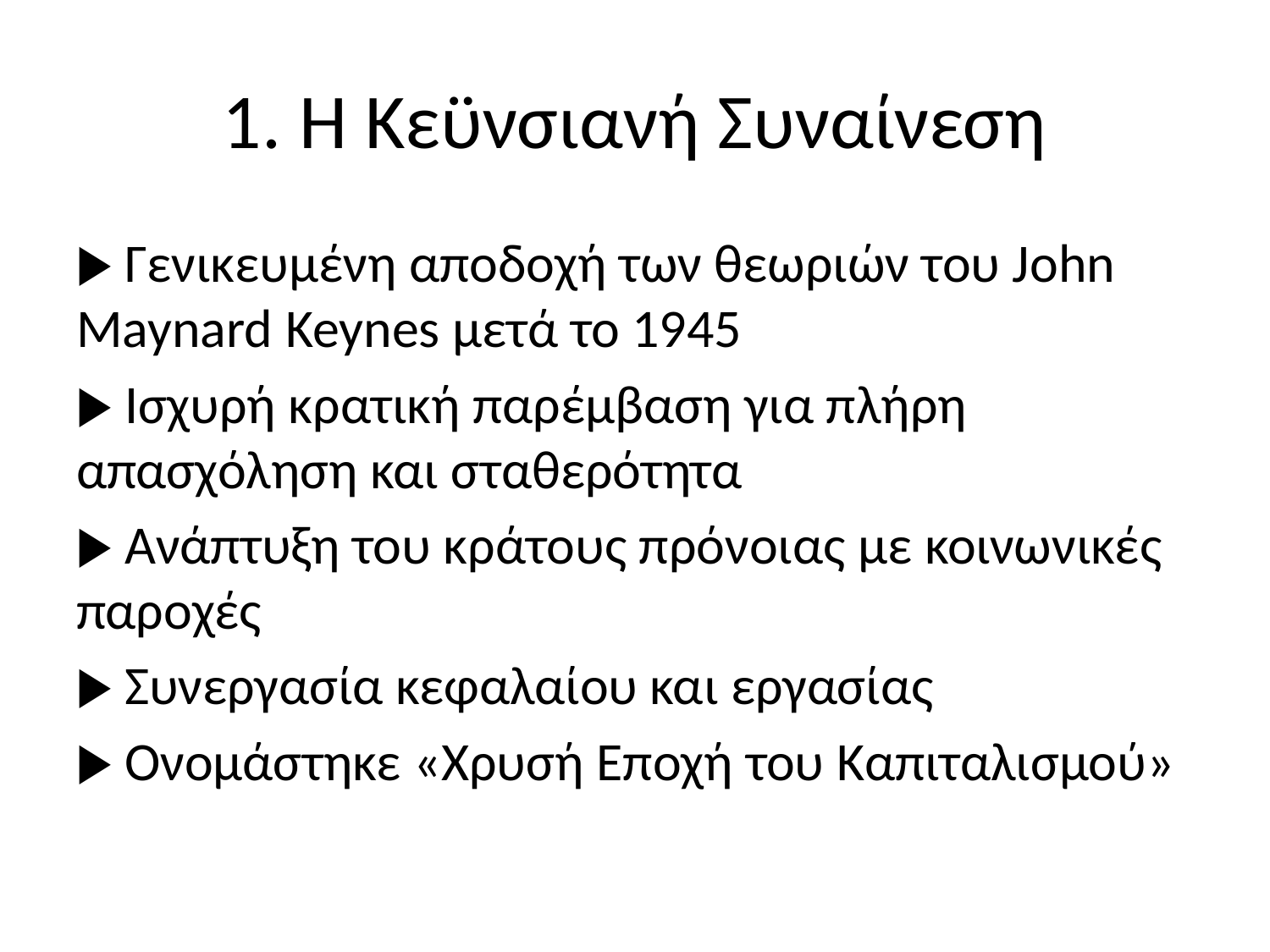

# 1. Η Κεϋνσιανή Συναίνεση
▶ Γενικευμένη αποδοχή των θεωριών του John Maynard Keynes μετά το 1945
▶ Ισχυρή κρατική παρέμβαση για πλήρη απασχόληση και σταθερότητα
▶ Ανάπτυξη του κράτους πρόνοιας με κοινωνικές παροχές
▶ Συνεργασία κεφαλαίου και εργασίας
▶ Ονομάστηκε «Χρυσή Εποχή του Καπιταλισμού»